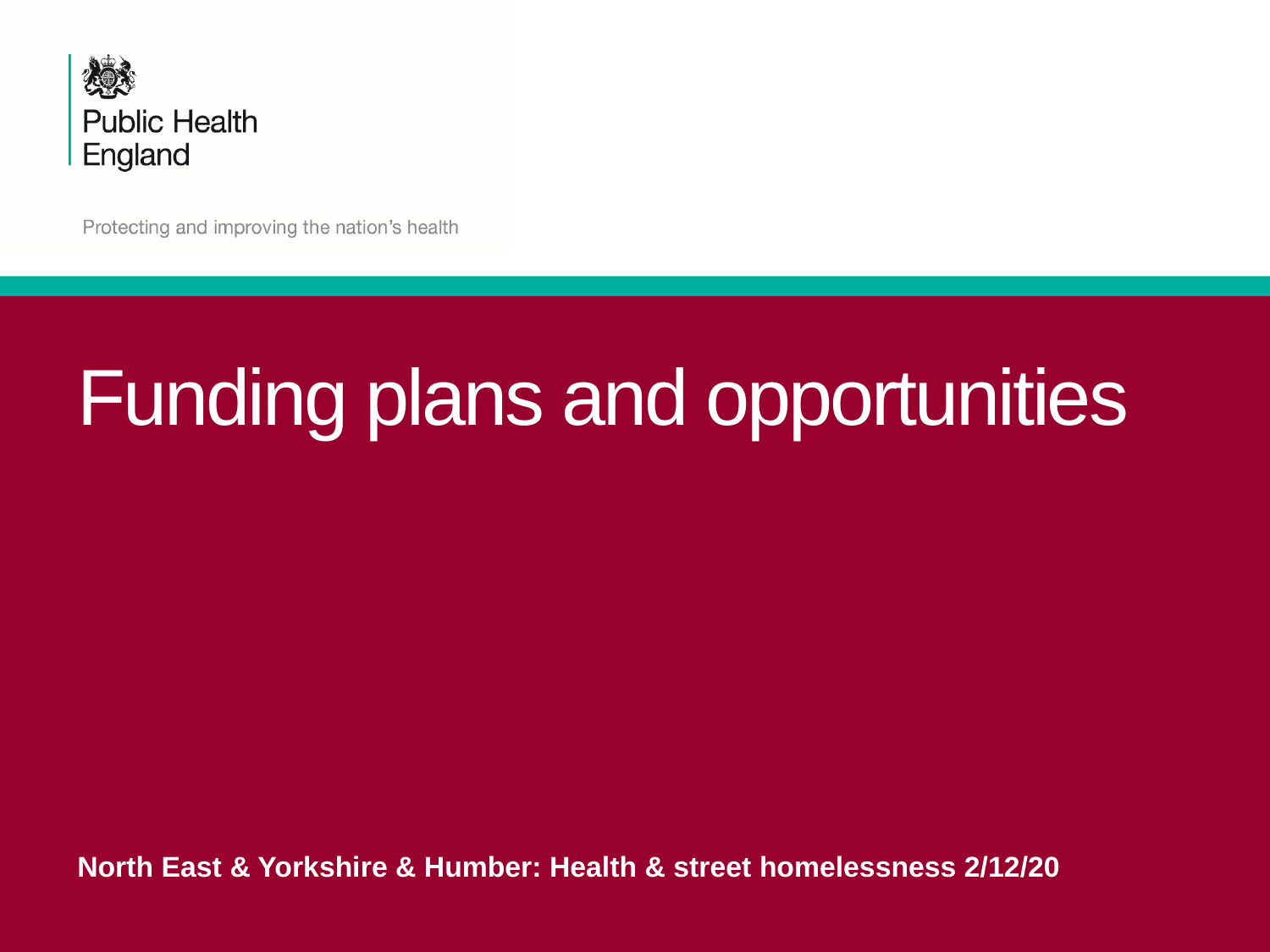

# Funding plans and opportunities
North East & Yorkshire & Humber: Health & street homelessness 2/12/20